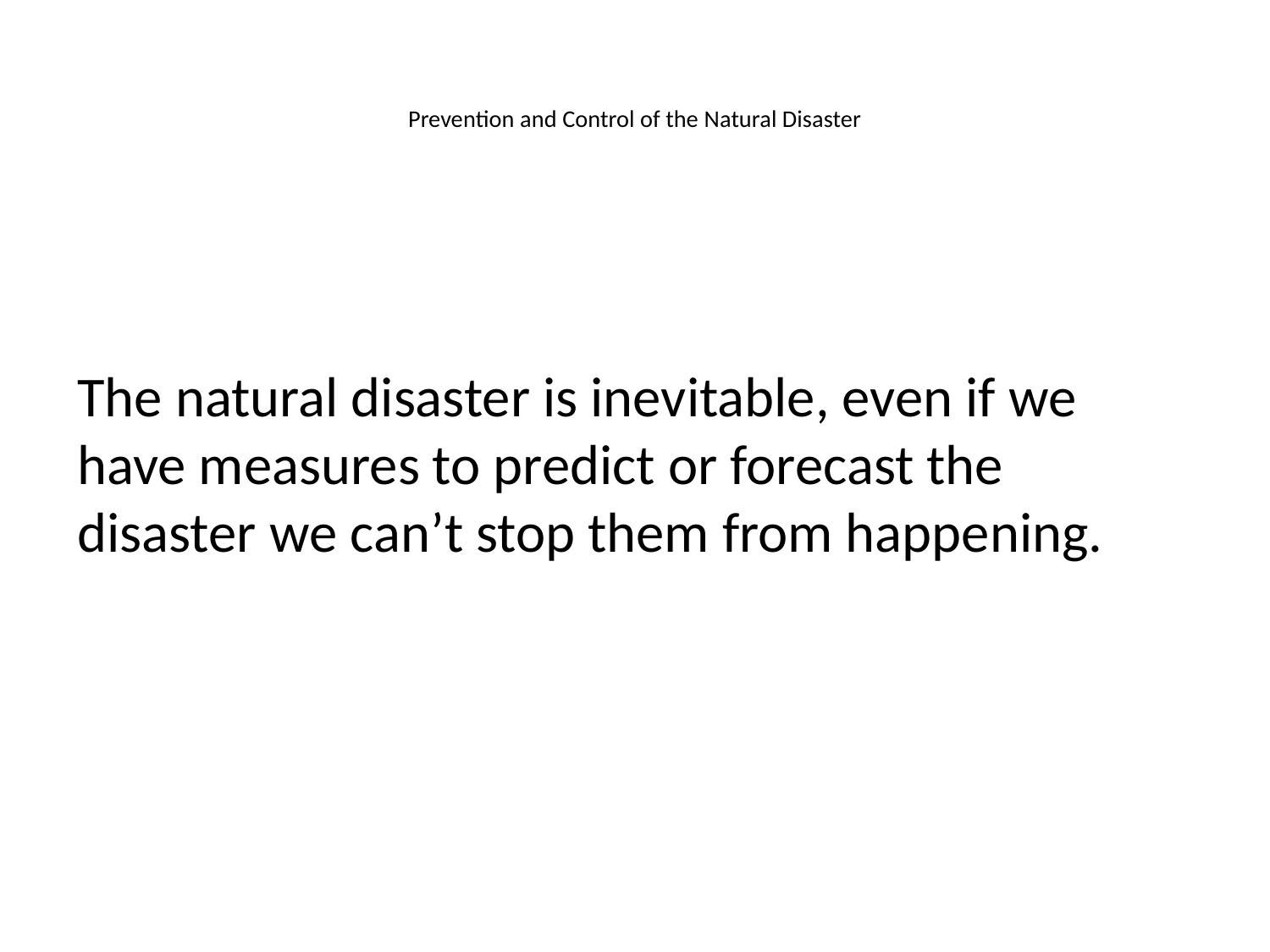

# Prevention and Control of the Natural Disaster
The natural disaster is inevitable, even if we have measures to predict or forecast the disaster we can’t stop them from happening.